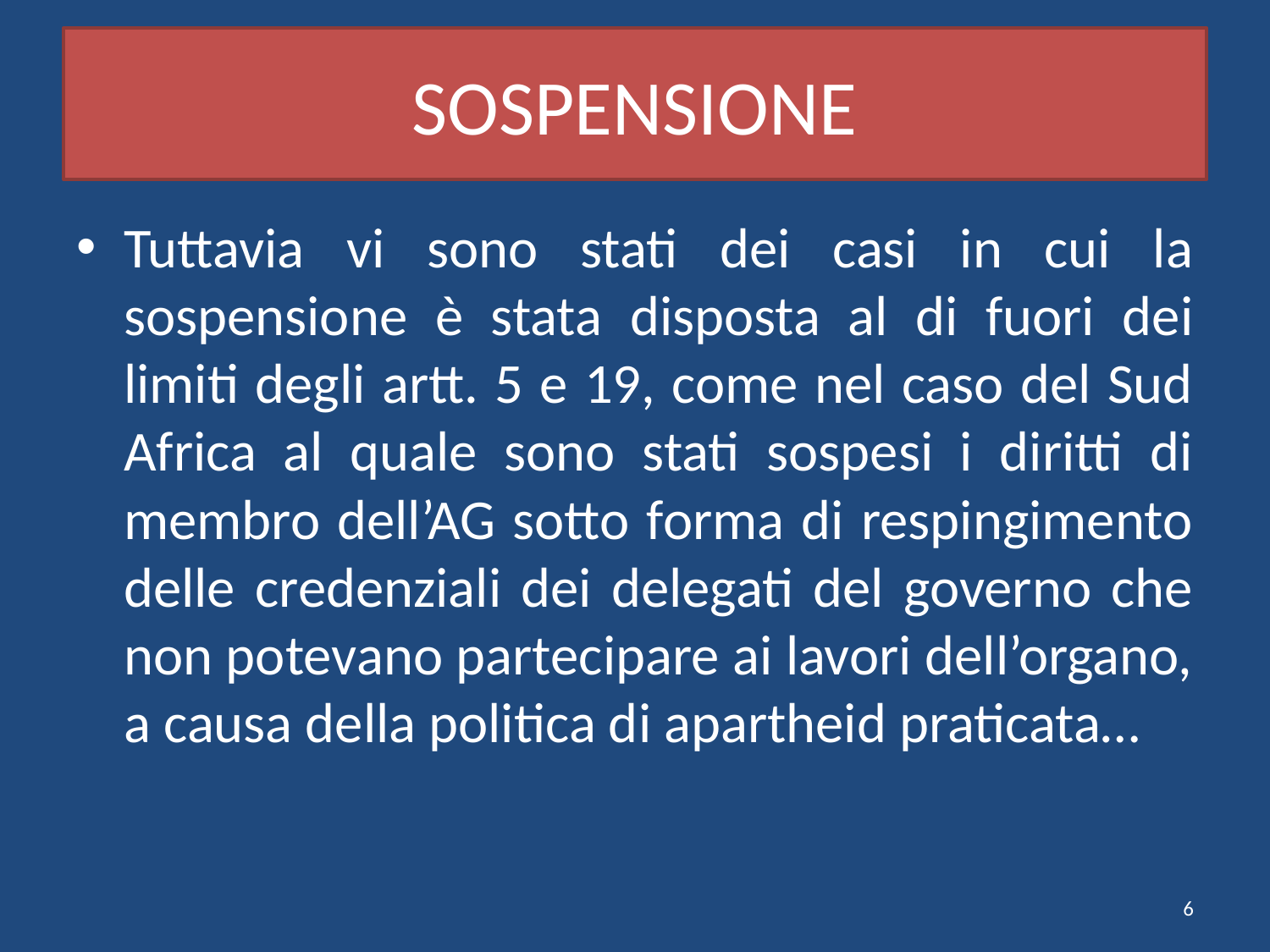

# SOSPENSIONE
Tuttavia vi sono stati dei casi in cui la sospensione è stata disposta al di fuori dei limiti degli artt. 5 e 19, come nel caso del Sud Africa al quale sono stati sospesi i diritti di membro dell’AG sotto forma di respingimento delle credenziali dei delegati del governo che non potevano partecipare ai lavori dell’organo, a causa della politica di apartheid praticata…

6